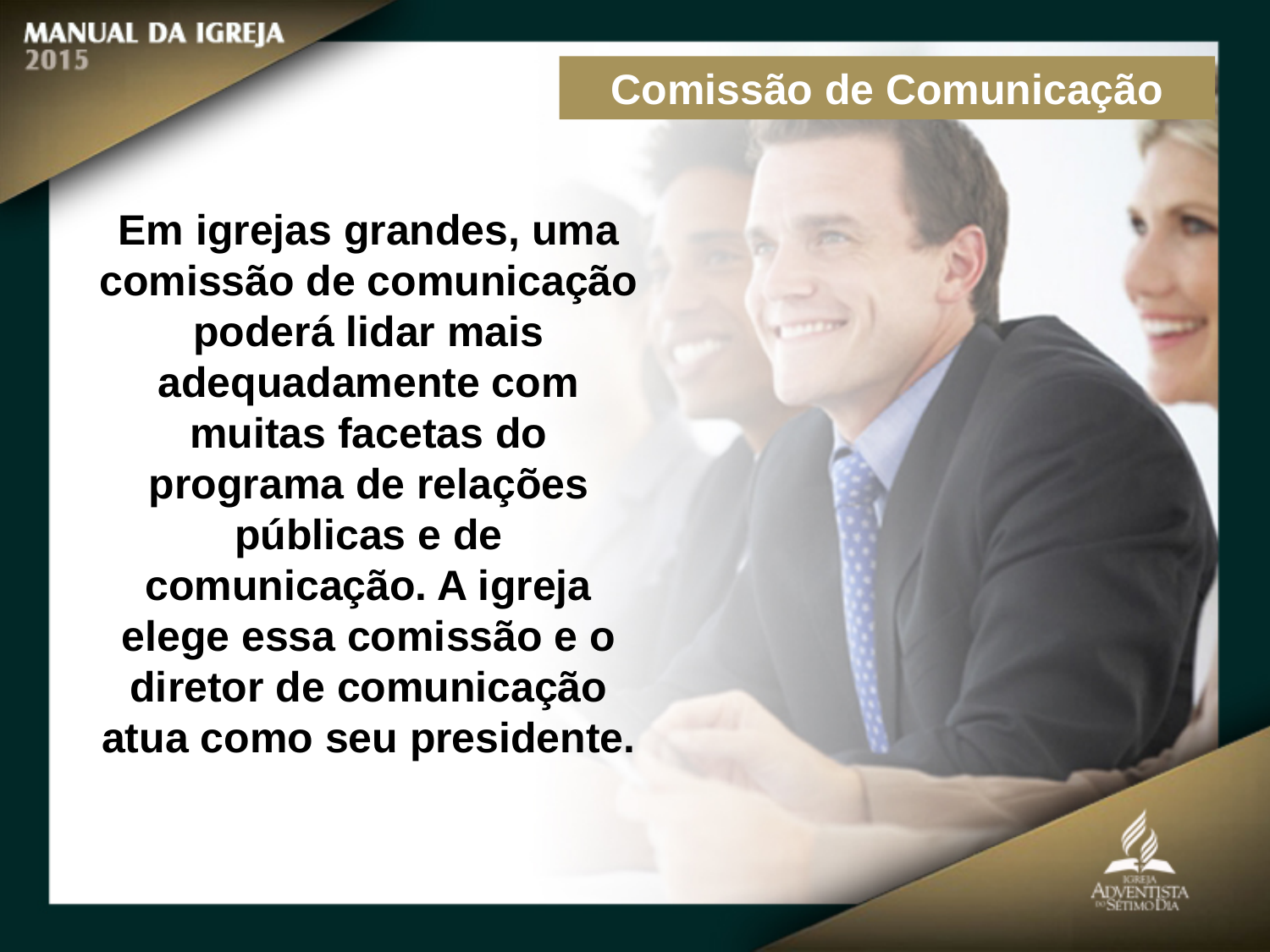

Comissão de Comunicação
Em igrejas grandes, uma comissão de comunicação
poderá lidar mais adequadamente com muitas facetas do programa de relações públicas e de comunicação. A igreja elege essa comissão e o diretor de comunicação atua como seu presidente.